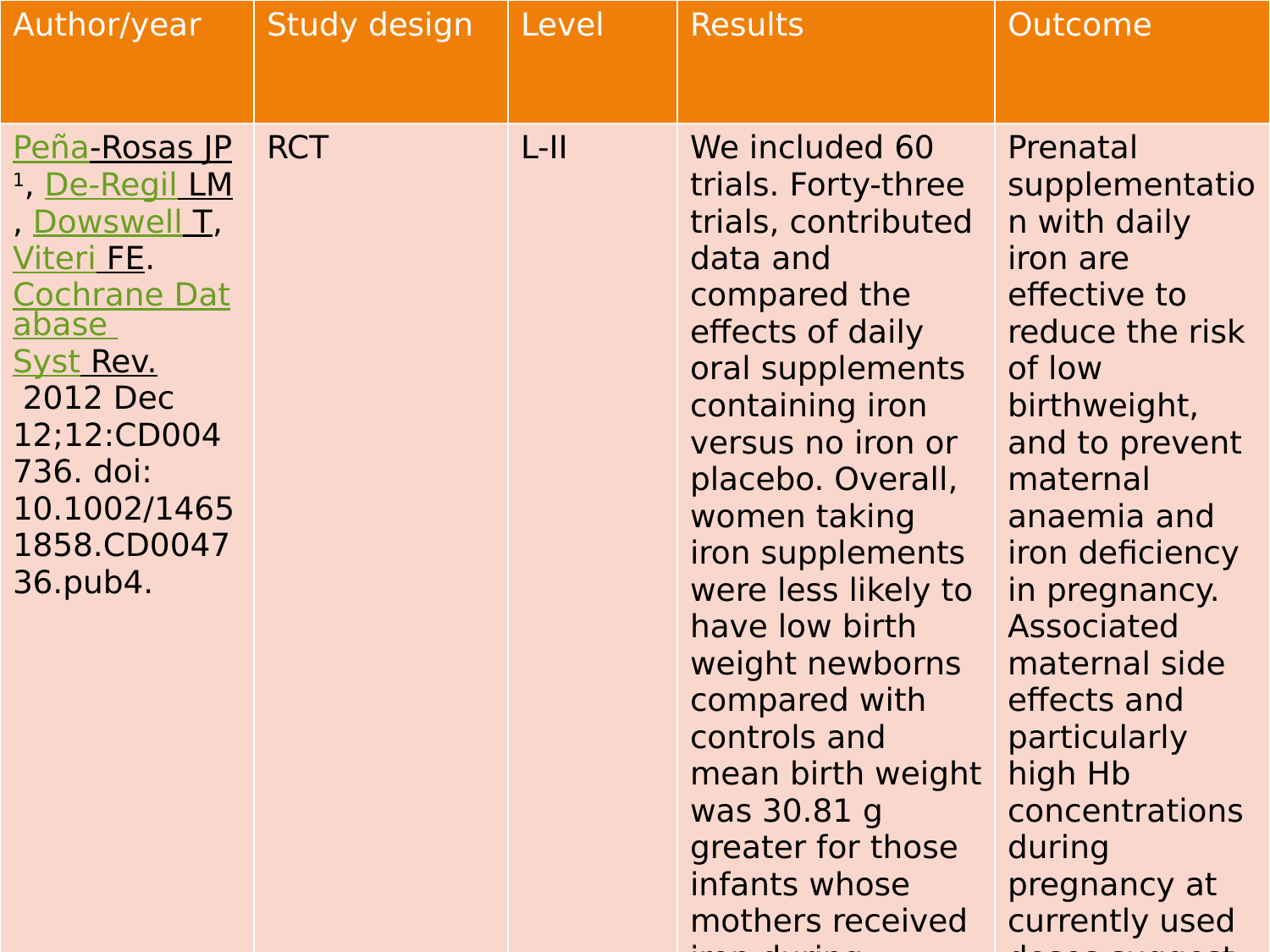

| Author/year | Study design | Level | Results | Outcome |
| --- | --- | --- | --- | --- |
| Peña-Rosas JP1, De-Regil LM, Dowswell T, Viteri FE. Cochrane Database Syst Rev. 2012 Dec 12;12:CD004736. doi: 10.1002/14651858.CD004736.pub4. | RCT | L-II | We included 60 trials. Forty-three trials, contributed data and compared the effects of daily oral supplements containing iron versus no iron or placebo. Overall, women taking iron supplements were less likely to have low birth weight newborns compared with controls and mean birth weight was 30.81 g greater for those infants whose mothers received iron during pregnancy. Preventive iron supplementation reduced the risk of maternal anaemia at term by 70% and iron deficiency at term by 57% . Although the difference between groups did not reach statistical significance, women who received iron supplements were more likely than controls to report side effects particularly at doses 60 mg of elemental iron or higher. Women receiving iron were on average more likely to have higher haemoglobin (Hb) concentrations at term and in the postpartum period, but were at increased risk of Hb concentrations greater than 130g/L during pregnancy and at term. Twenty-three studies were conducted in countries that in 2011 had some malaria risk in parts of the country. In some of these countries malaria is present only in certain areas or up to a particular altitude. Only two of these reported malaria outcomes. There is no evidence that iron supplementation increases placental malaria. For some outcomes heterogeneity was higher than 50%. | Prenatal supplementation with daily iron are effective to reduce the risk of low birthweight, and to prevent maternal anaemia and iron deficiency in pregnancy. Associated maternal side effects and particularly high Hb concentrations during pregnancy at currently used doses suggest the need to update recommendations on doses and regimens for routine iron supplementation. |
#